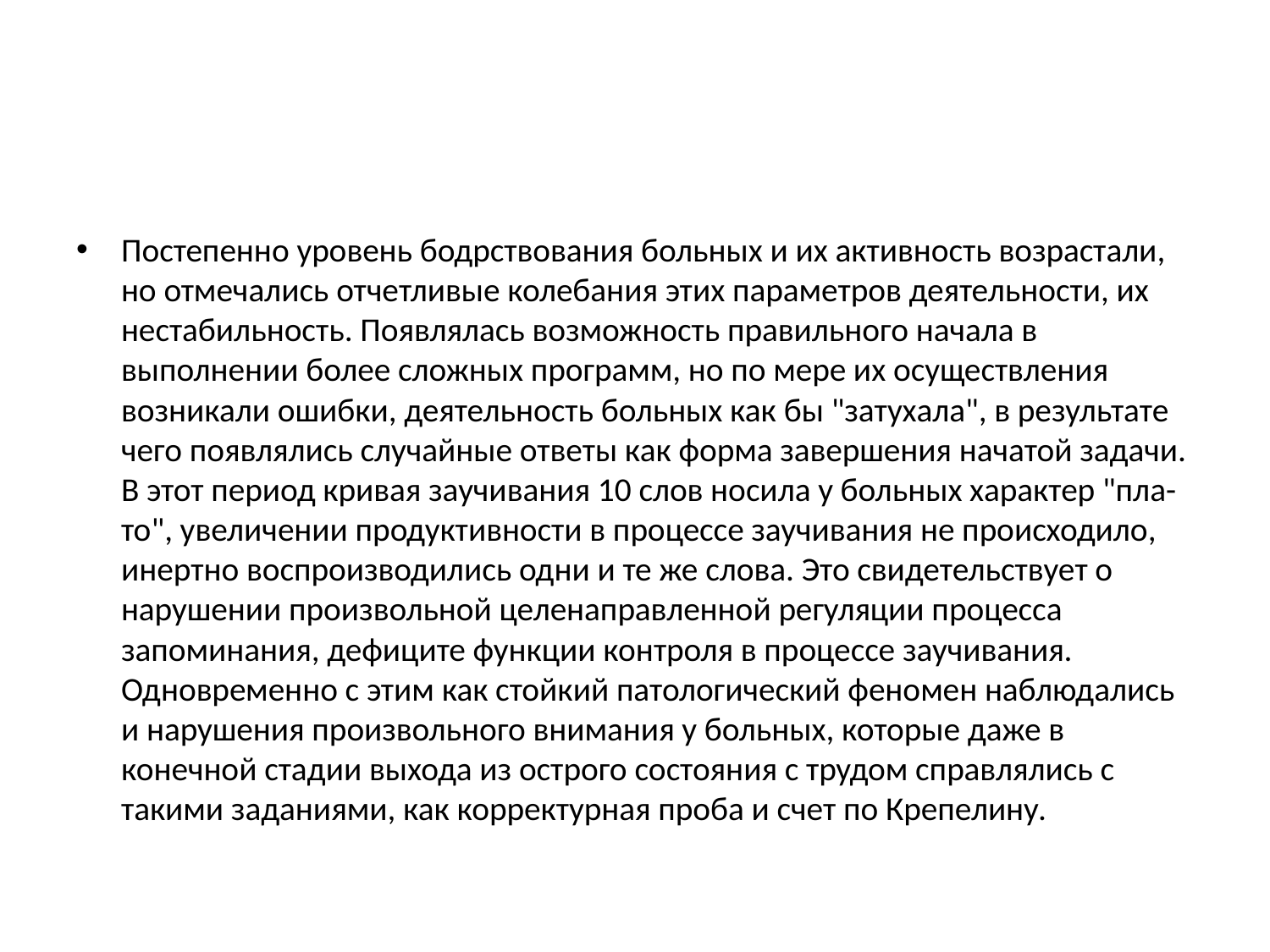

#
Постепенно уровень бодрствования больных и их активность возрастали, но отмечались отчетливые колебания этих параметров деятельности, их нестабильность. Появлялась возможность правильного начала в выполнении более сложных программ, но по мере их осуществления возникали ошибки, деятельность больных как бы "затухала", в результате чего появлялись случайные ответы как форма завершения начатой задачи. В этот период кривая заучивания 10 слов носила у больных характер "пла-то", увеличении продуктивности в процессе заучивания не происходило, инертно воспроизводились одни и те же слова. Это свидетельствует о нарушении произвольной целенаправленной регуляции процесса запоминания, дефиците функции контроля в процессе заучивания. Одновременно с этим как стойкий патологический феномен наблюдались и нарушения произвольного внимания у больных, которые даже в конечной стадии выхода из острого состояния с трудом справлялись с такими заданиями, как корректурная проба и счет по Крепелину.